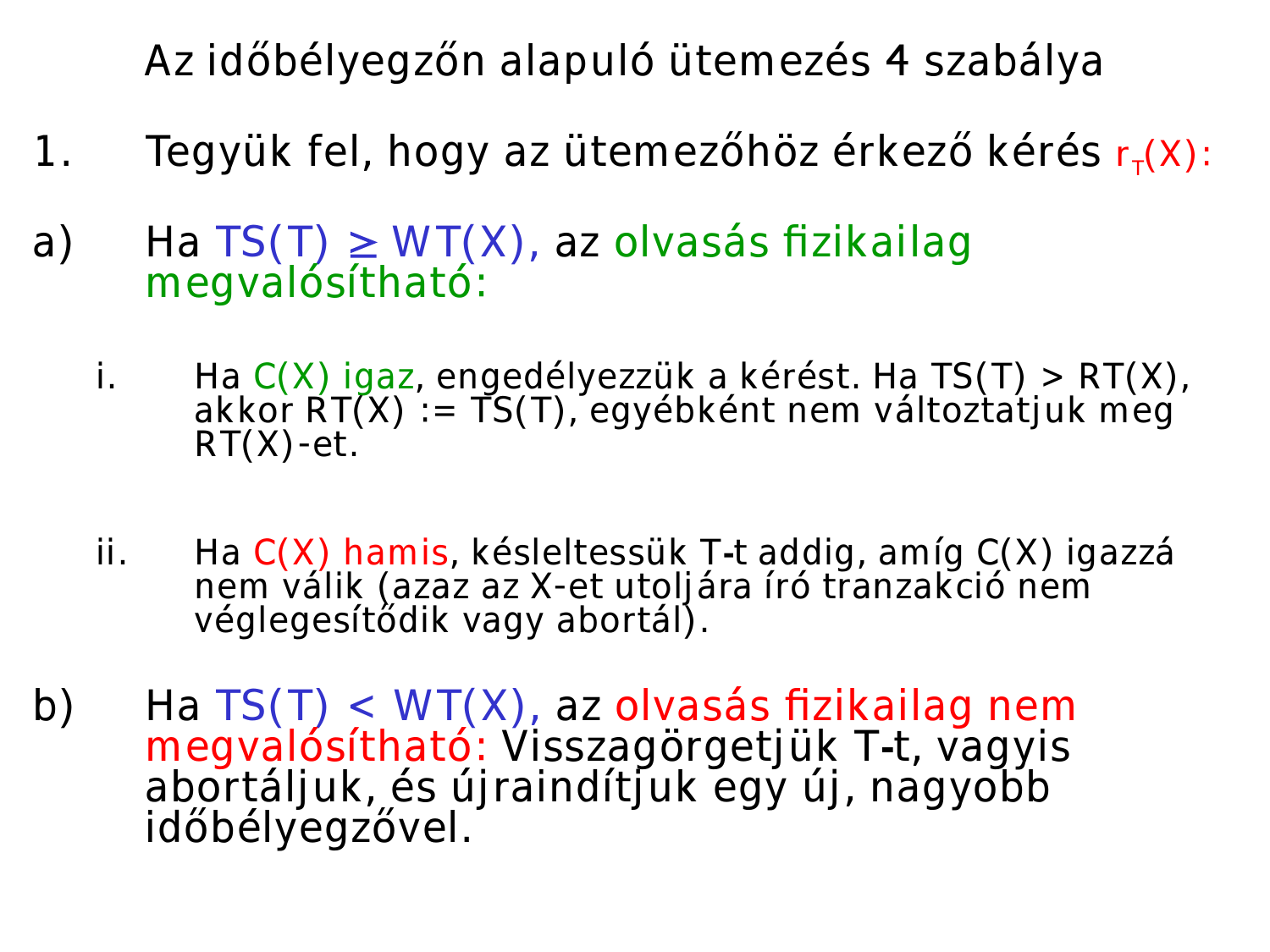

# Az időbélyegzőn alapuló ütemezés 4 szabálya
Tegyük fel, hogy az ütemezőhöz érkező kérés rT(X):

Ha TS(T) ≥ WT(X), az olvasás fizikailag megvalósítható:

Ha C(X) igaz, engedélyezzük a kérést. Ha TS(T) > RT(X), akkor RT(X) := TS(T), egyébként nem változtatjuk meg RT(X)-et.

Ha C(X) hamis, késleltessük T‑t addig, amíg C(X) igazzá nem válik (azaz az X-et utoljára író tranzakció nem véglegesítődik vagy abortál).

Ha TS(T) < WT(X), az olvasás fizikailag nem megvalósítható: Visszagörgetjük T‑t, vagyis abortáljuk, és újraindítjuk egy új, nagyobb időbélyegzővel.